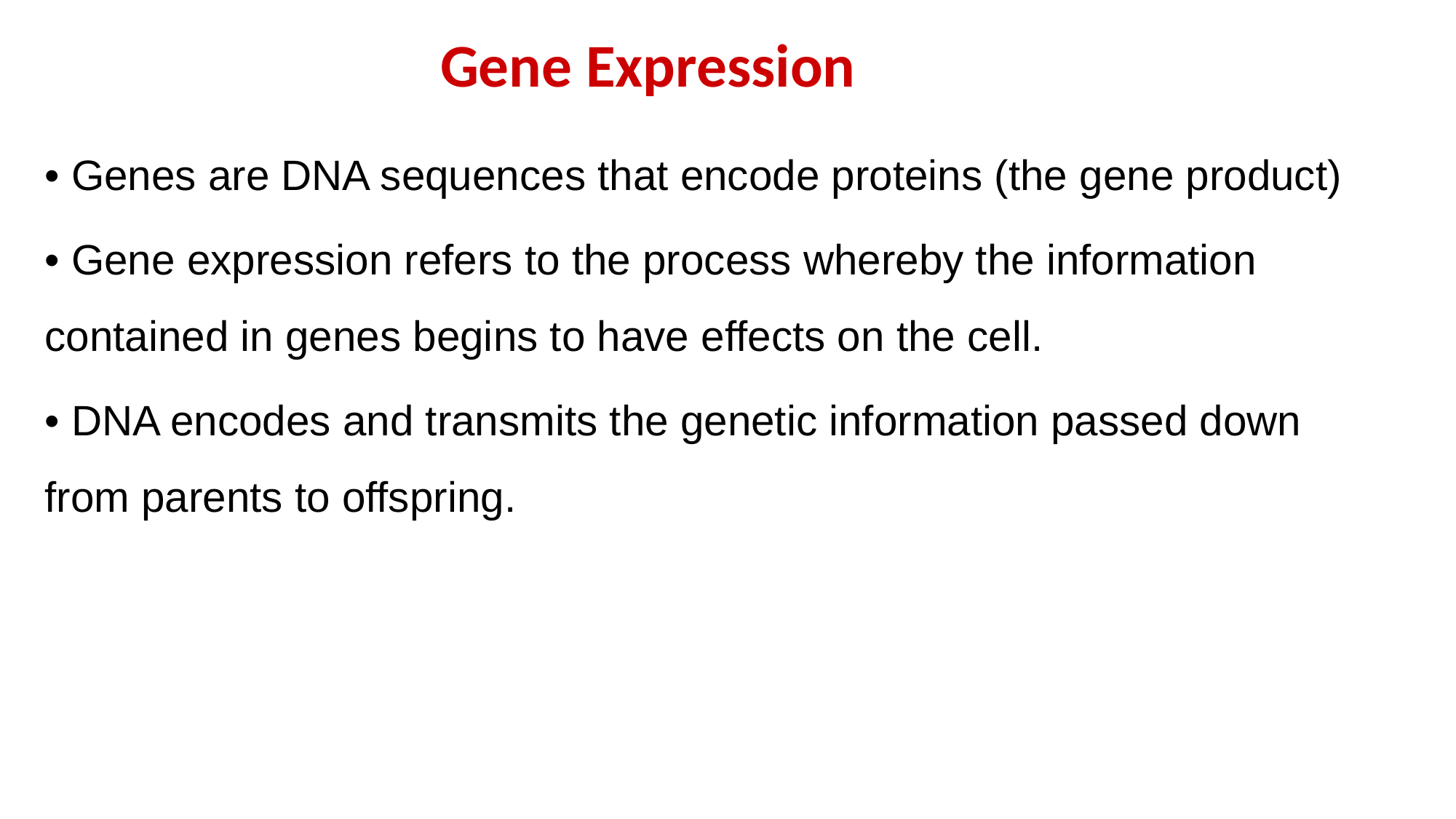

# Gene Expression
• Genes are DNA sequences that encode proteins (the gene product)
• Gene expression refers to the process whereby the information contained in genes begins to have effects on the cell.
• DNA encodes and transmits the genetic information passed down from parents to offspring.